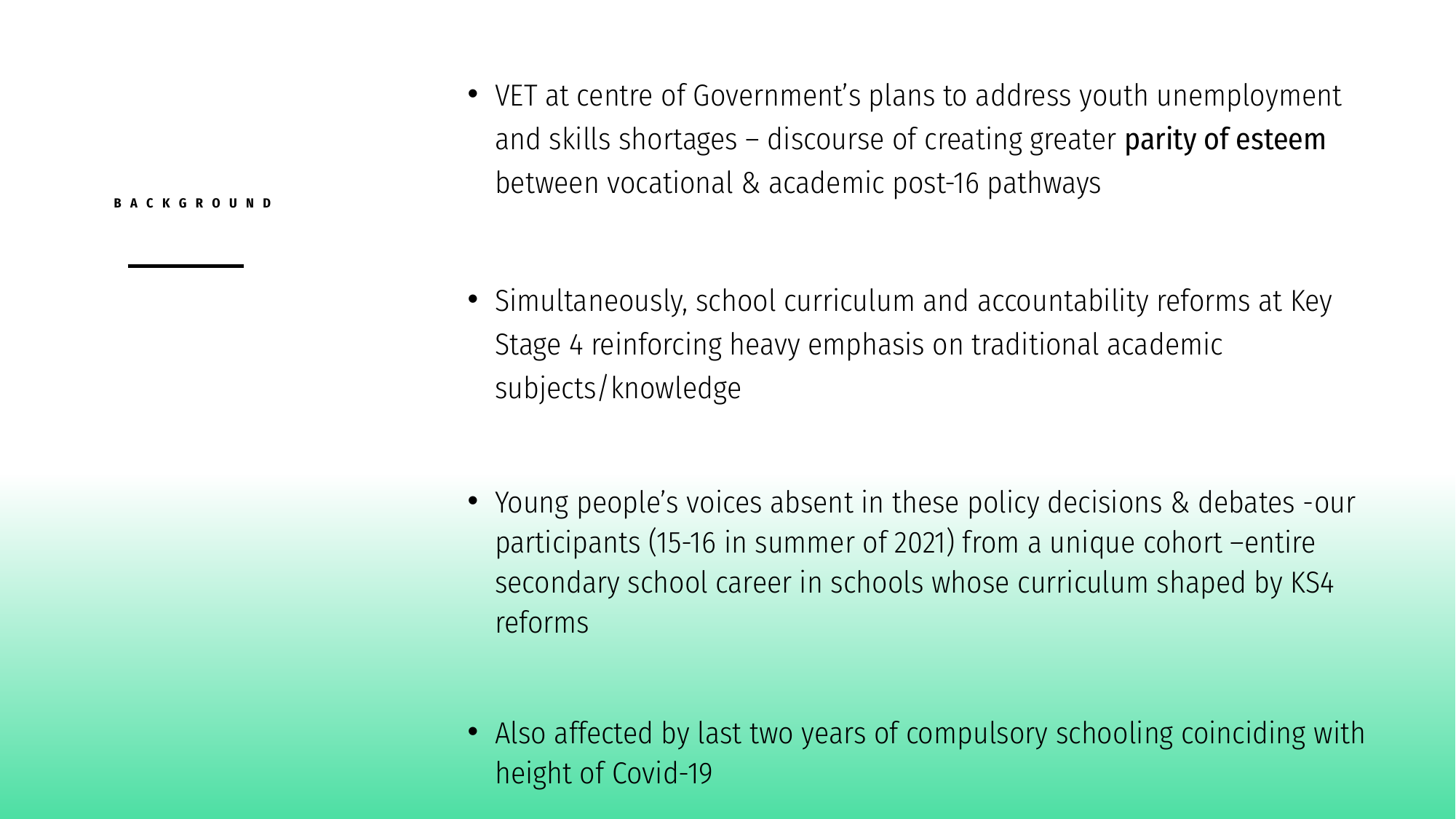

VET at centre of Government’s plans to address youth unemployment and skills shortages – discourse of creating greater parity of esteem between vocational & academic post-16 pathways

Simultaneously, school curriculum and accountability reforms at Key Stage 4 reinforcing heavy emphasis on traditional academic subjects/knowledge

Young people’s voices absent in these policy decisions & debates -our participants (15-16 in summer of 2021) from a unique cohort –entire secondary school career in schools whose curriculum shaped by KS4 reforms

Also affected by last two years of compulsory schooling coinciding with height of Covid-19

# Background